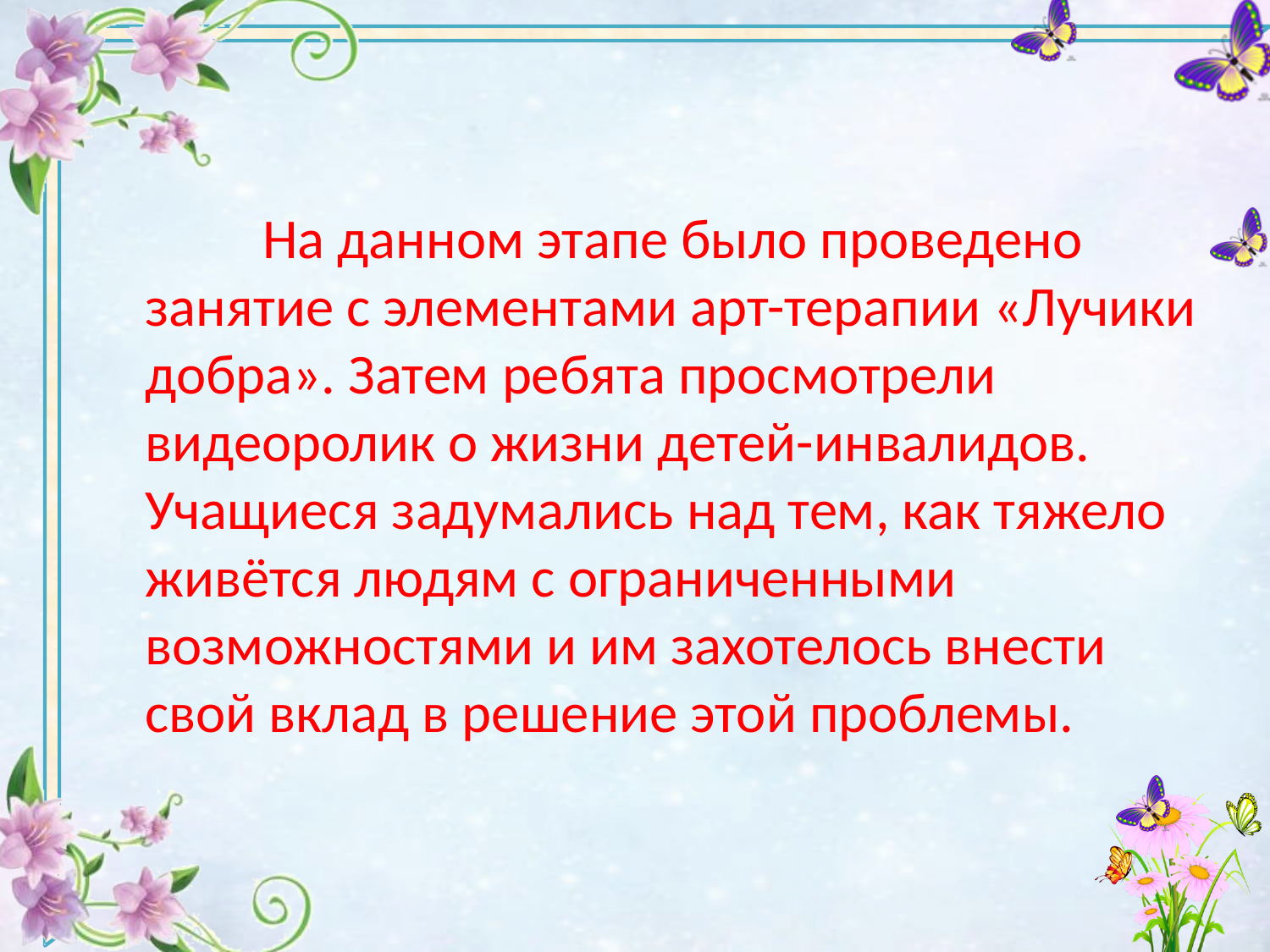

На данном этапе было проведено занятие с элементами арт-терапии «Лучики добра». Затем ребята просмотрели видеоролик о жизни детей-инвалидов. Учащиеся задумались над тем, как тяжело живётся людям с ограниченными возможностями и им захотелось внести свой вклад в решение этой проблемы.